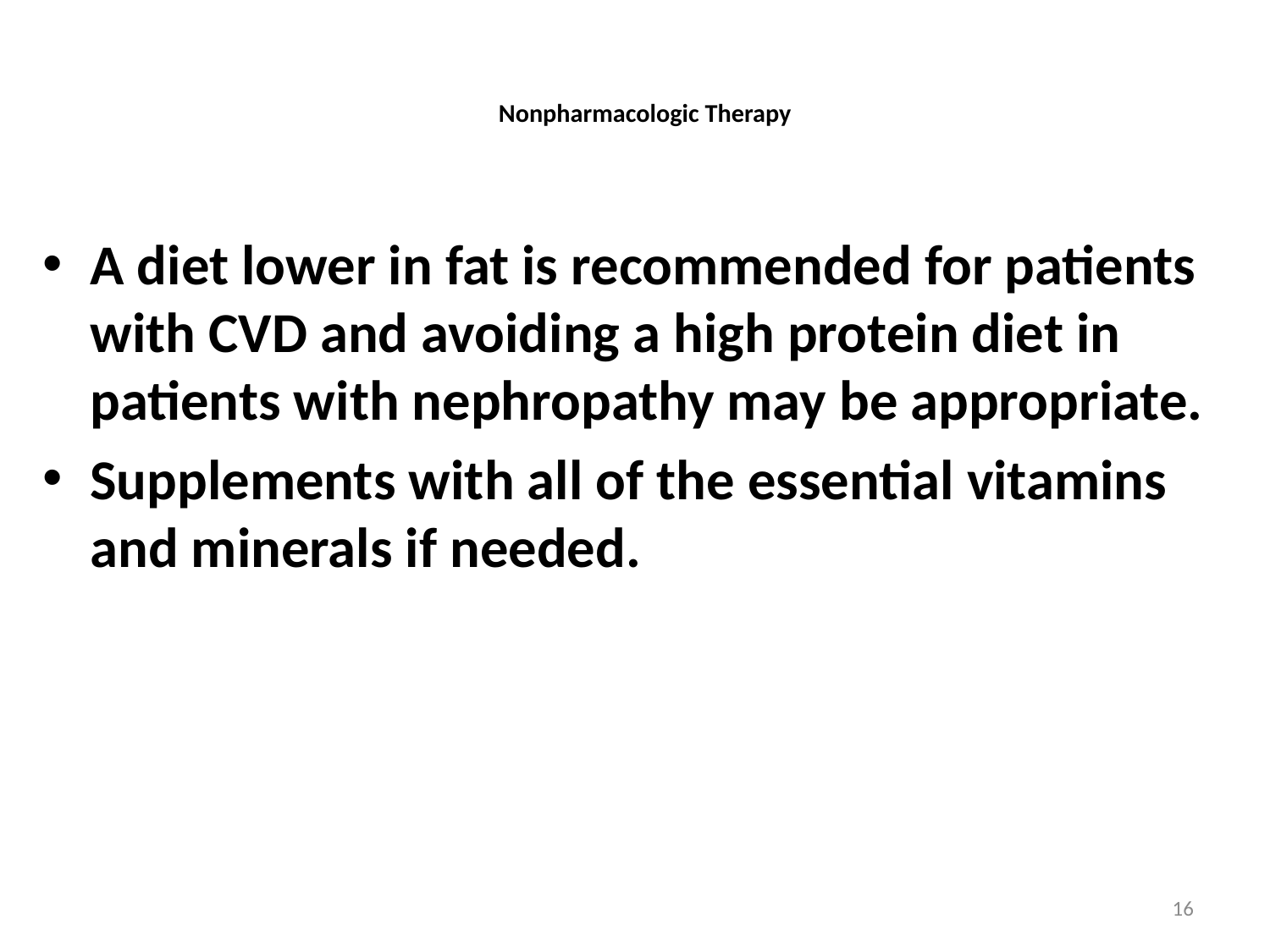

# Nonpharmacologic Therapy
A diet lower in fat is recommended for patients with CVD and avoiding a high protein diet in patients with nephropathy may be appropriate.
Supplements with all of the essential vitamins and minerals if needed.

16